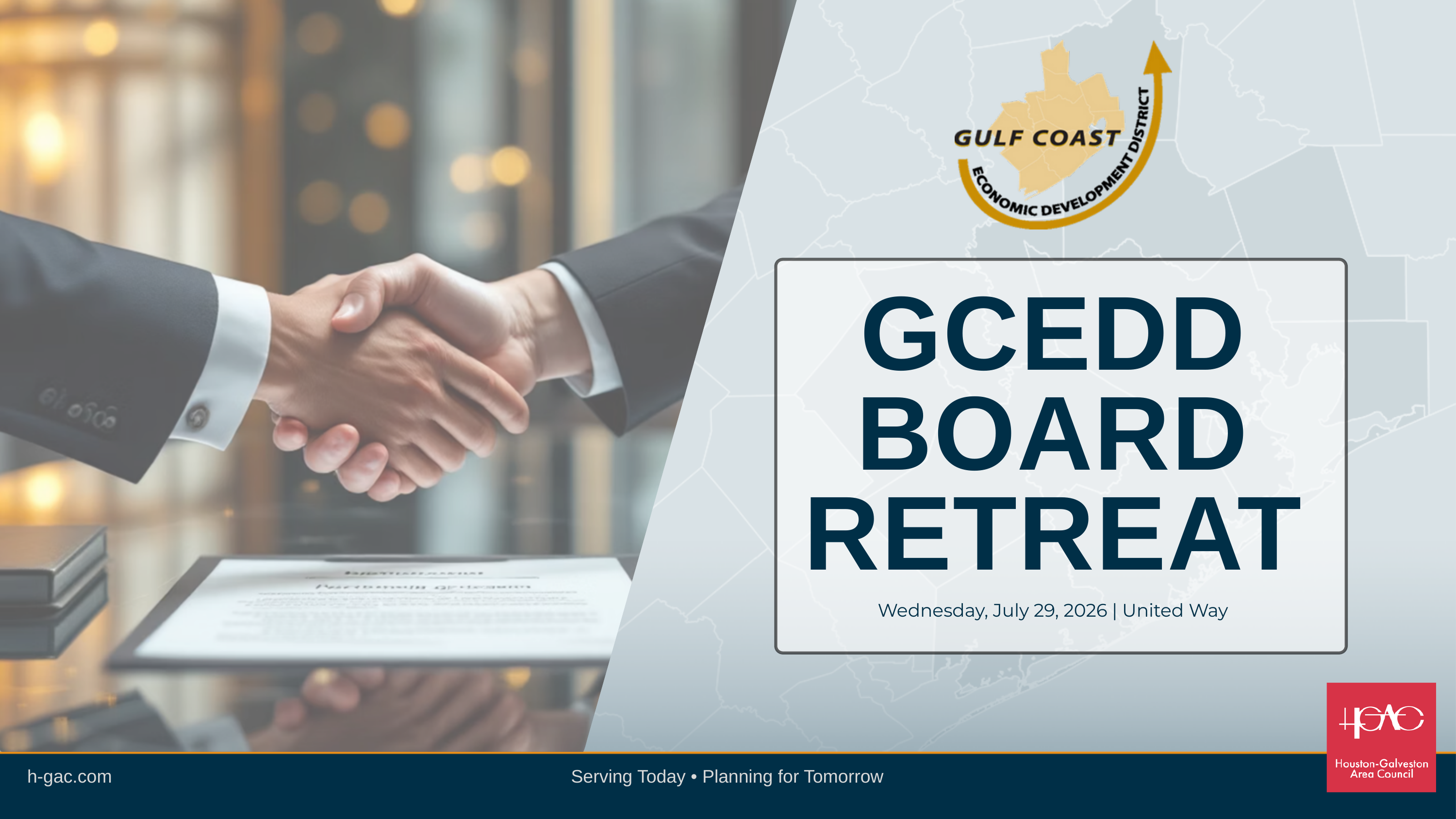

GCEDD
BOARD RETREAT
Wednesday, July 29, 2026 | United Way

h-gac.com
h-gac.com
Serving Today • Planning for Tomorrow
Serving Today • Planning for Tomorrow